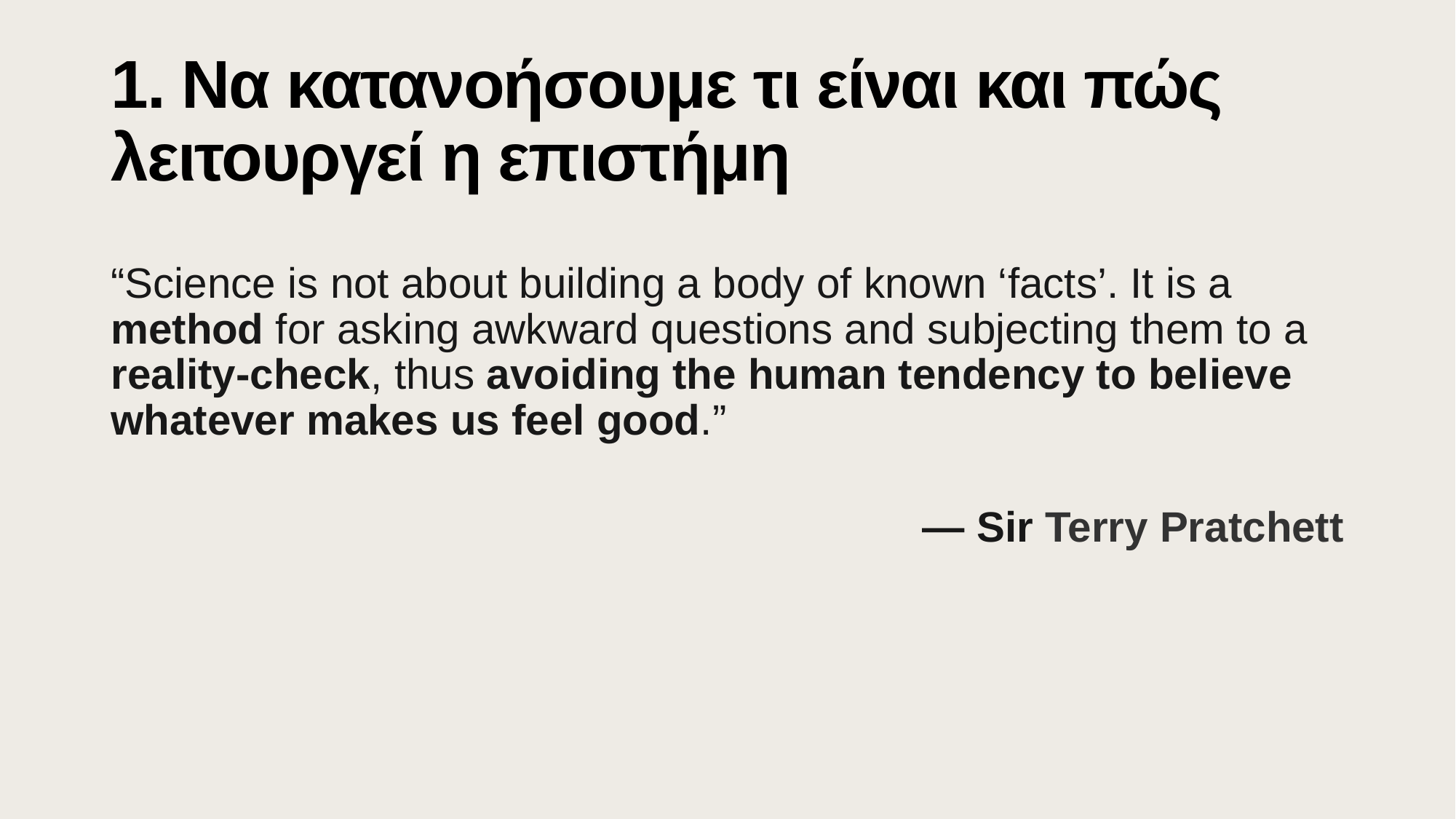

# 1. Να κατανοήσουμε τι είναι και πώς λειτουργεί η επιστήμη
“Science is not about building a body of known ‘facts’. It is a method for asking awkward questions and subjecting them to a reality-check, thus avoiding the human tendency to believe whatever makes us feel good.”
― Sir Terry Pratchett